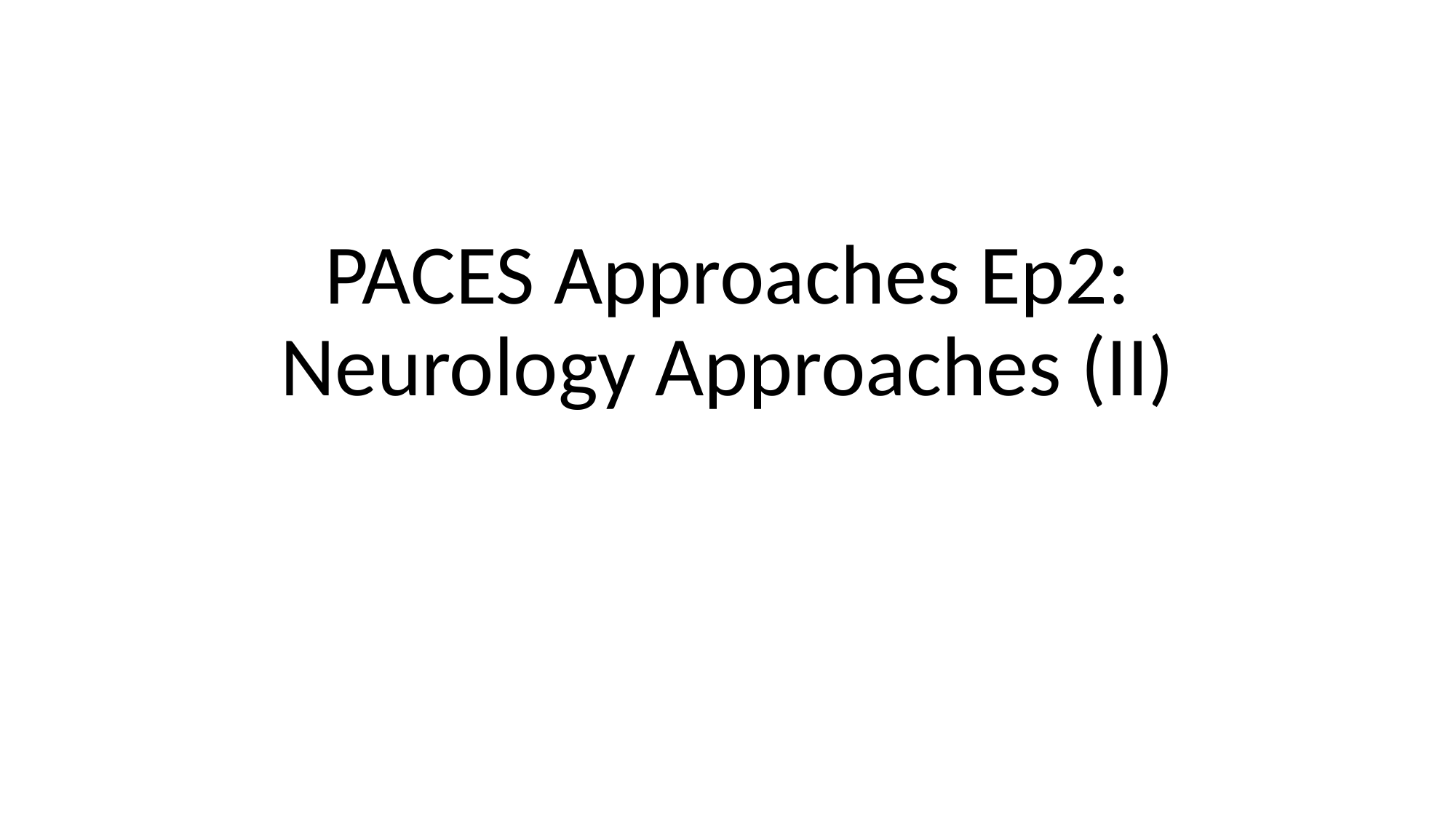

# PACES Approaches Ep2: Neurology Approaches (II)